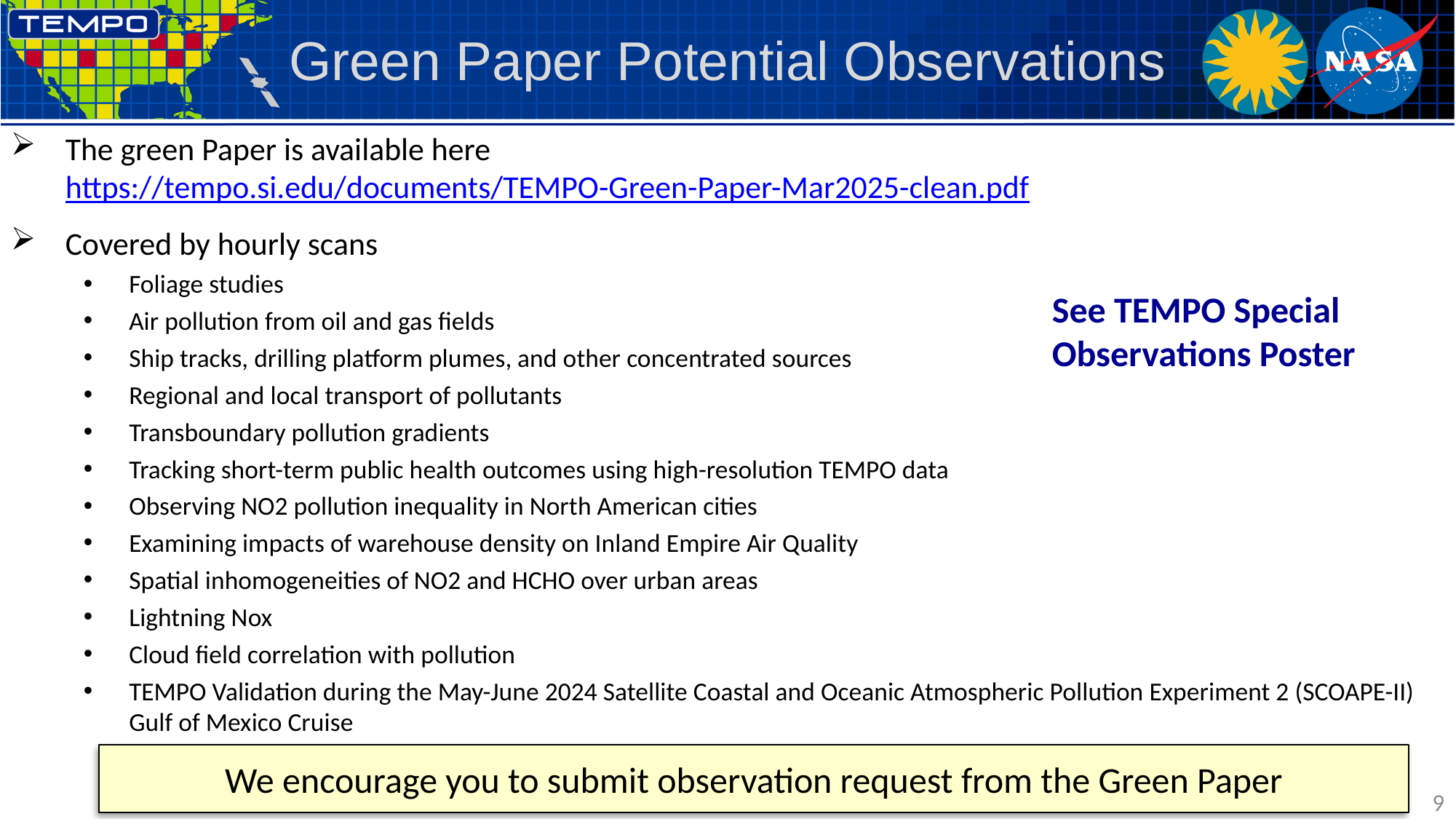

# Green Paper Potential Observations
The green Paper is available here https://tempo.si.edu/documents/TEMPO-Green-Paper-Mar2025-clean.pdf
Covered by hourly scans
Foliage studies
Air pollution from oil and gas fields
Ship tracks, drilling platform plumes, and other concentrated sources
Regional and local transport of pollutants
Transboundary pollution gradients
Tracking short-term public health outcomes using high-resolution TEMPO data
Observing NO2 pollution inequality in North American cities
Examining impacts of warehouse density on Inland Empire Air Quality
Spatial inhomogeneities of NO2 and HCHO over urban areas
Lightning Nox
Cloud field correlation with pollution
TEMPO Validation during the May-June 2024 Satellite Coastal and Oceanic Atmospheric Pollution Experiment 2 (SCOAPE-II) Gulf of Mexico Cruise

See TEMPO Special Observations Poster
We encourage you to submit observation request from the Green Paper
9